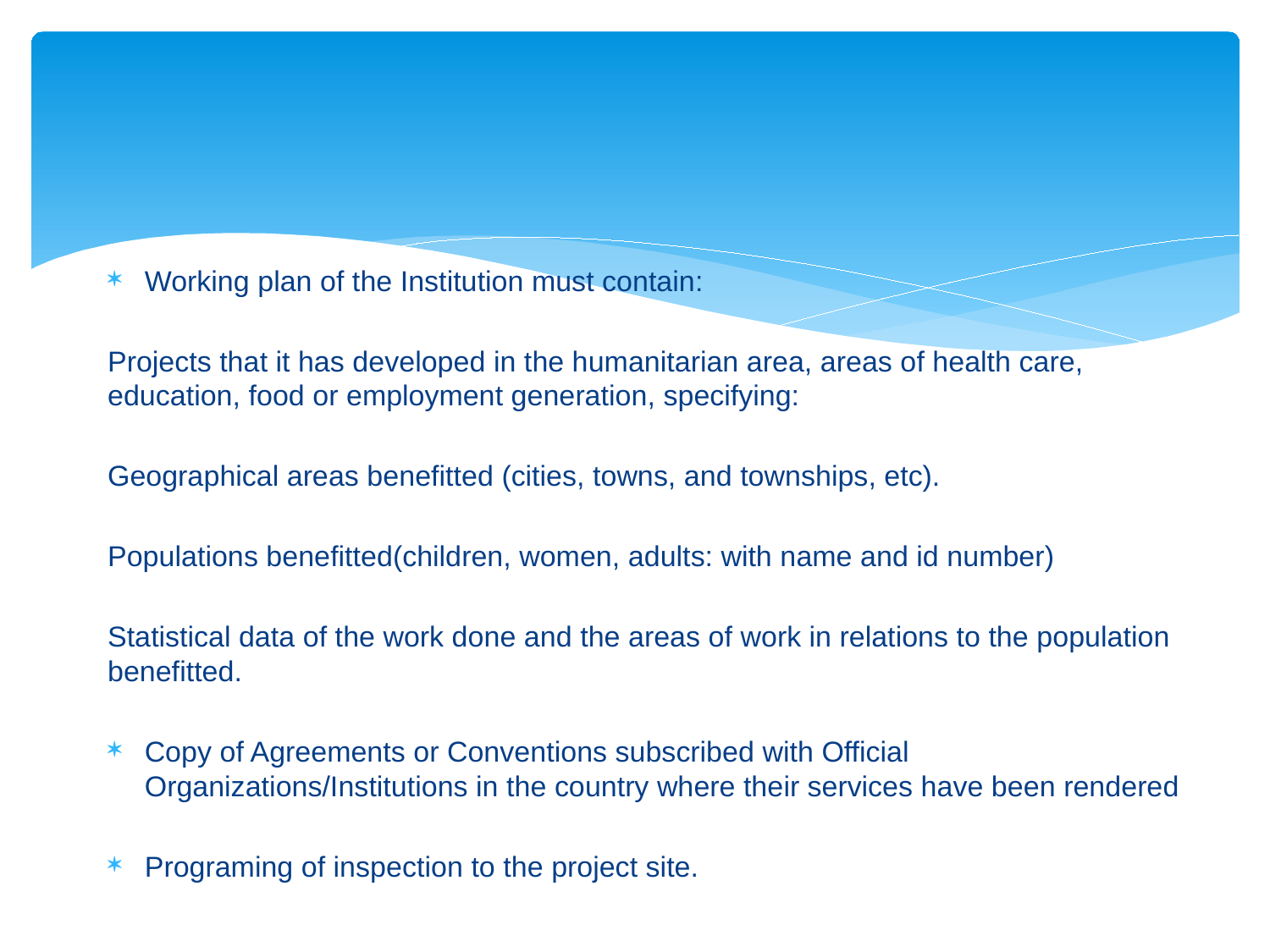

#
Working plan of the Institution must contain:

Projects that it has developed in the humanitarian area, areas of health care, education, food or employment generation, specifying:

Geographical areas benefitted (cities, towns, and townships, etc).

Populations benefitted(children, women, adults: with name and id number)

Statistical data of the work done and the areas of work in relations to the population benefitted.

Copy of Agreements or Conventions subscribed with Official Organizations/Institutions in the country where their services have been rendered

Programing of inspection to the project site.